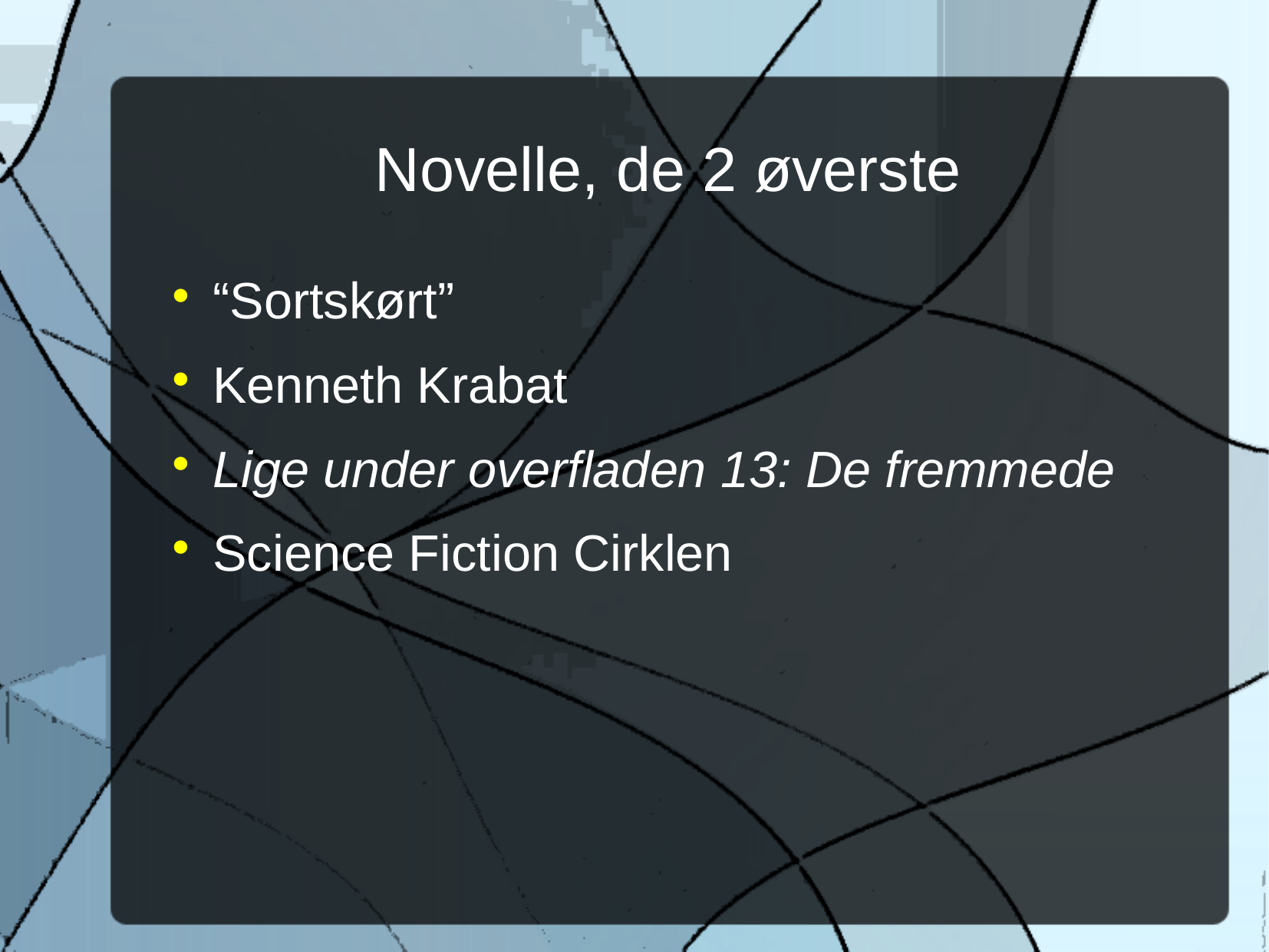

Novelle, de 2 øverste
“Sortskørt”
Kenneth Krabat
Lige under overfladen 13: De fremmede
Science Fiction Cirklen